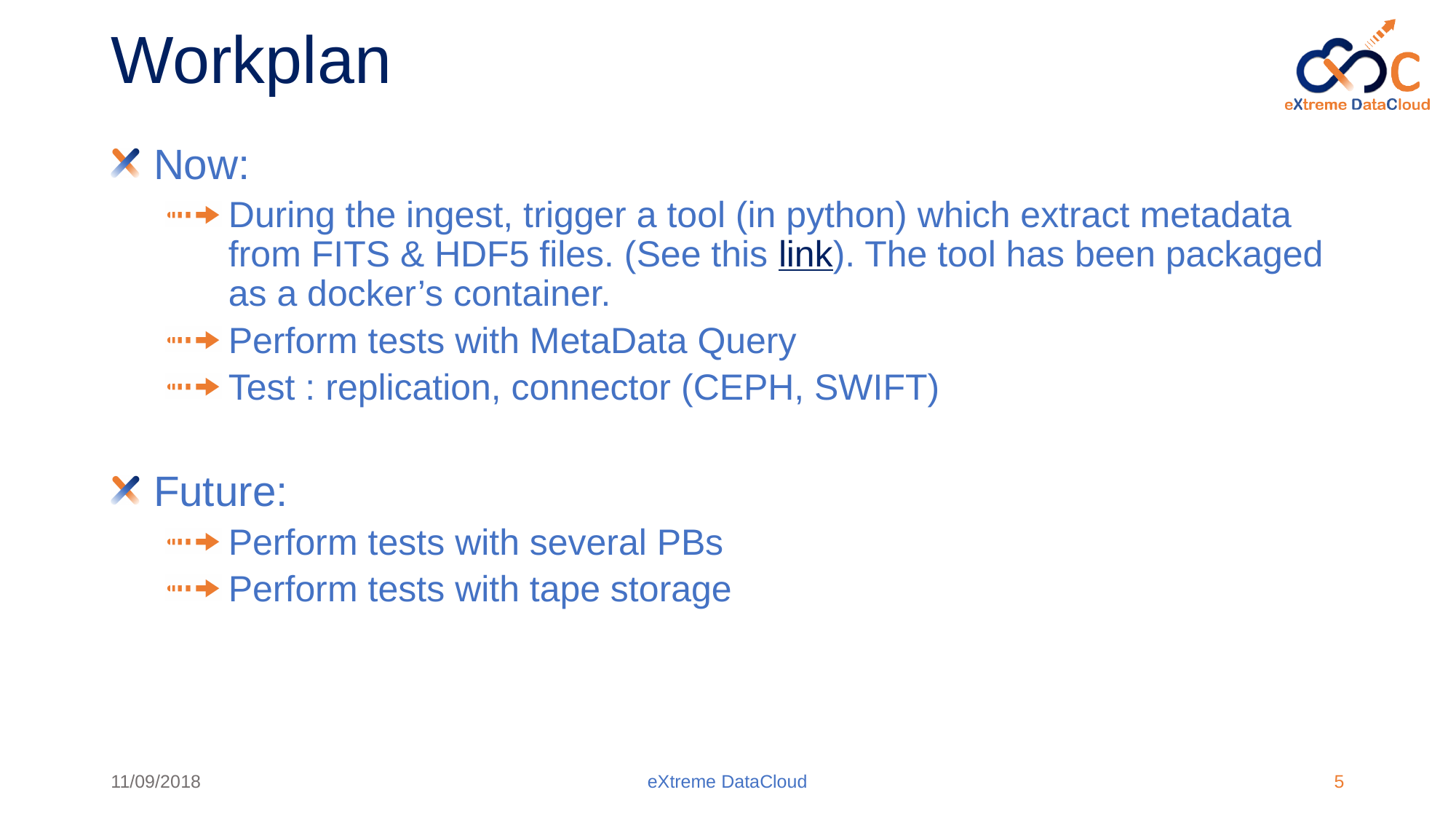

# Workplan
Now:
During the ingest, trigger a tool (in python) which extract metadata from FITS & HDF5 files. (See this link). The tool has been packaged as a docker’s container.
Perform tests with MetaData Query
Test : replication, connector (CEPH, SWIFT)

Future:
Perform tests with several PBs
Perform tests with tape storage

11/09/2018
eXtreme DataCloud
5